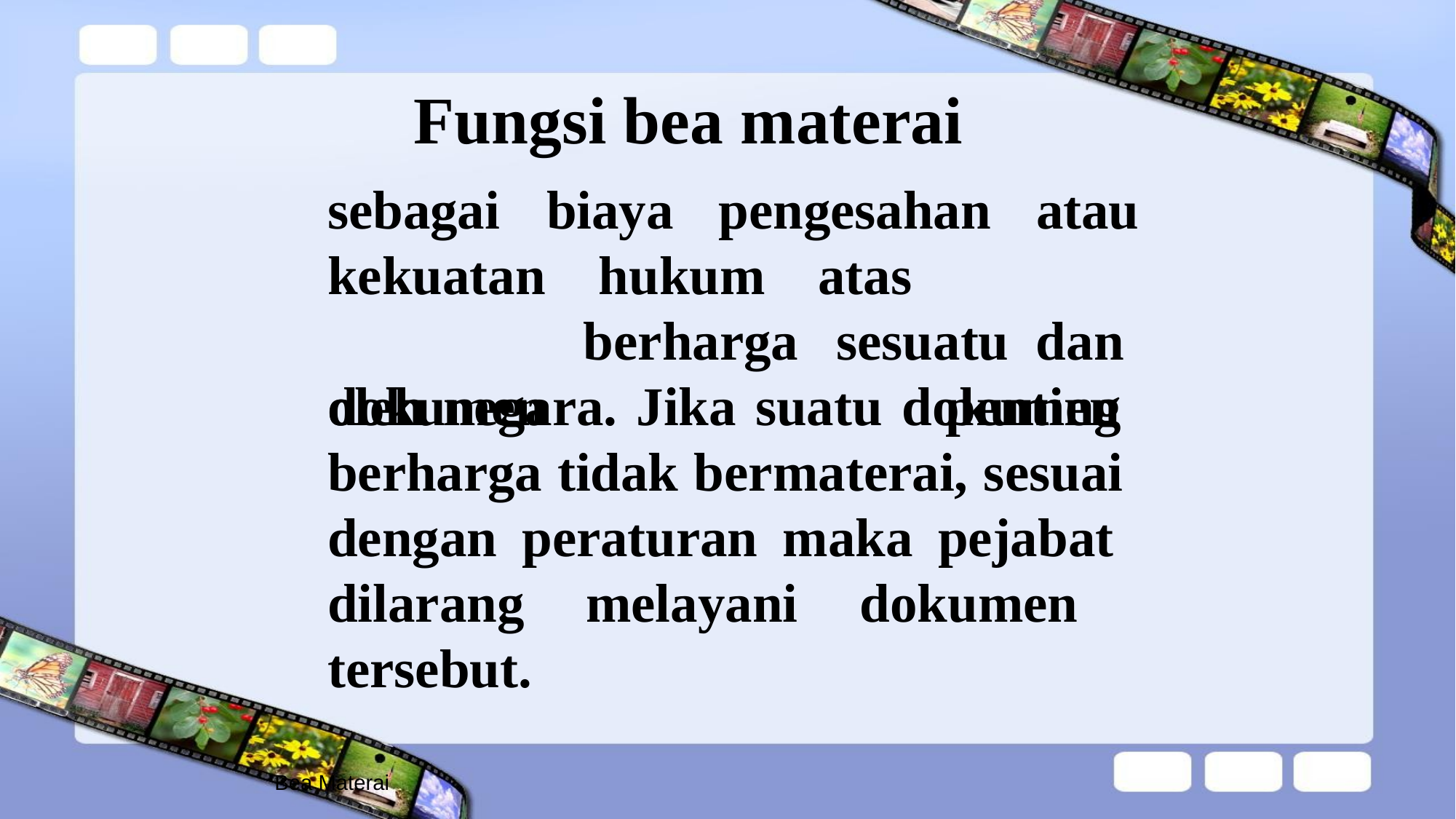

# Fungsi bea materai
sebagai	biaya	pengesahan	atau
kekuatan  dokumen
hukum  berharga
atas		sesuatu  dan	penting
oleh negara. Jika suatu dokumen  berharga tidak bermaterai, sesuai  dengan peraturan maka pejabat  dilarang melayani dokumen  tersebut.
Bea Materai